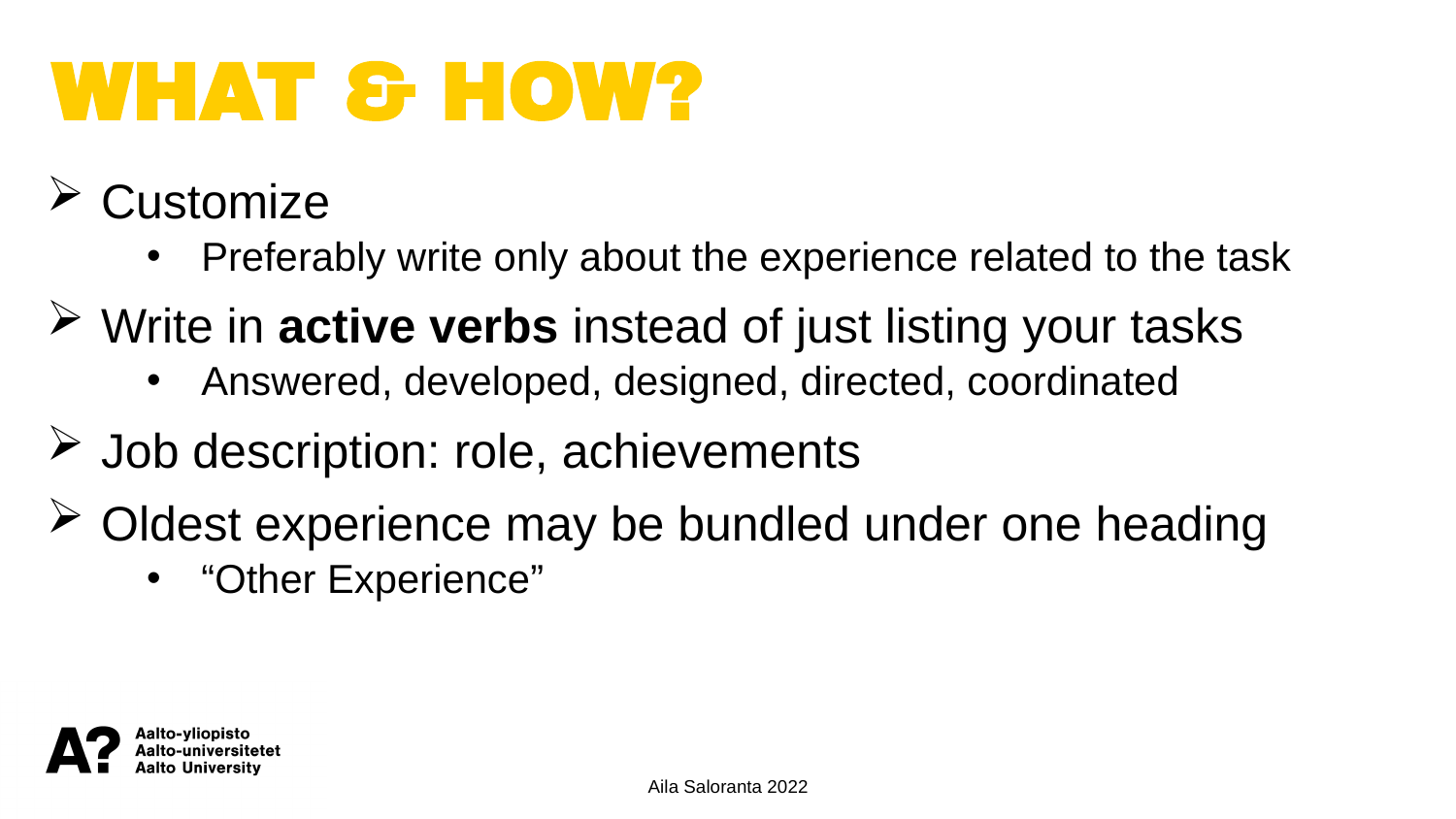

WHAT & HOW?

Customize
Preferably write only about the experience related to the task
Write in active verbs instead of just listing your tasks
Answered, developed, designed, directed, coordinated
Job description: role, achievements
Oldest experience may be bundled under one heading
“Other Experience”
Aila Saloranta 2022